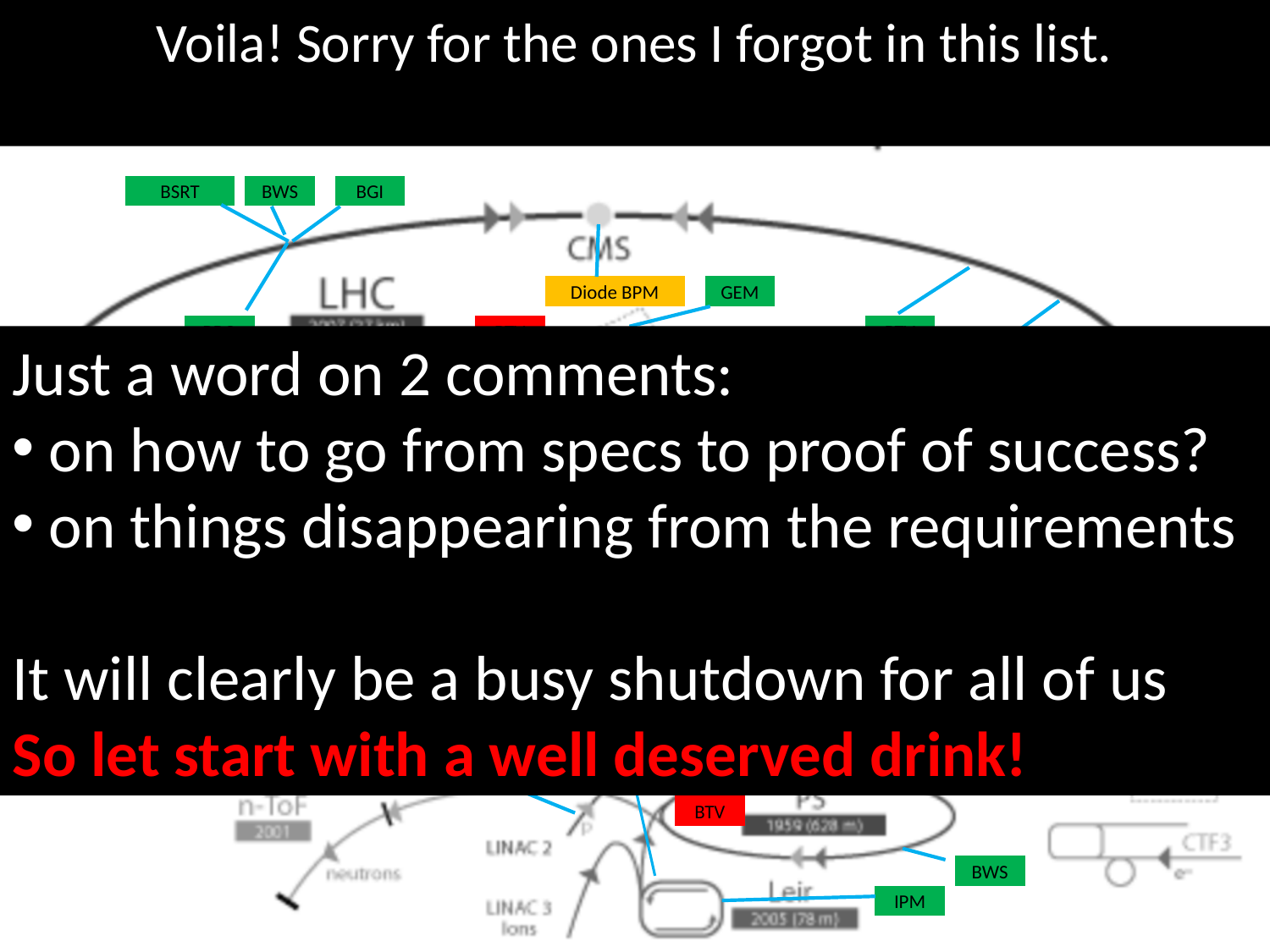

# Voila! Sorry for the ones I forgot in this list.
BSRT
BWS
BGI
Diode BPM
GEM
BBQ
BTV
BTV
Just a word on 2 comments:
 on how to go from specs to proof of success?
 on things disappearing from the requirements

It will clearly be a busy shutdown for all of us
So let start with a well deserved drink!
SCALER
BLM
BTV
BPM
BTV
MOPOS
BCT
BWS
BLM
BGI
Matching
BSRT
BPM
BLM
HIE DiagBoxes
BCT
SEM
BPM
IPM
BCT
BCT
BLM
L4 Beam Instrumentation
BTV
BWS
IPM